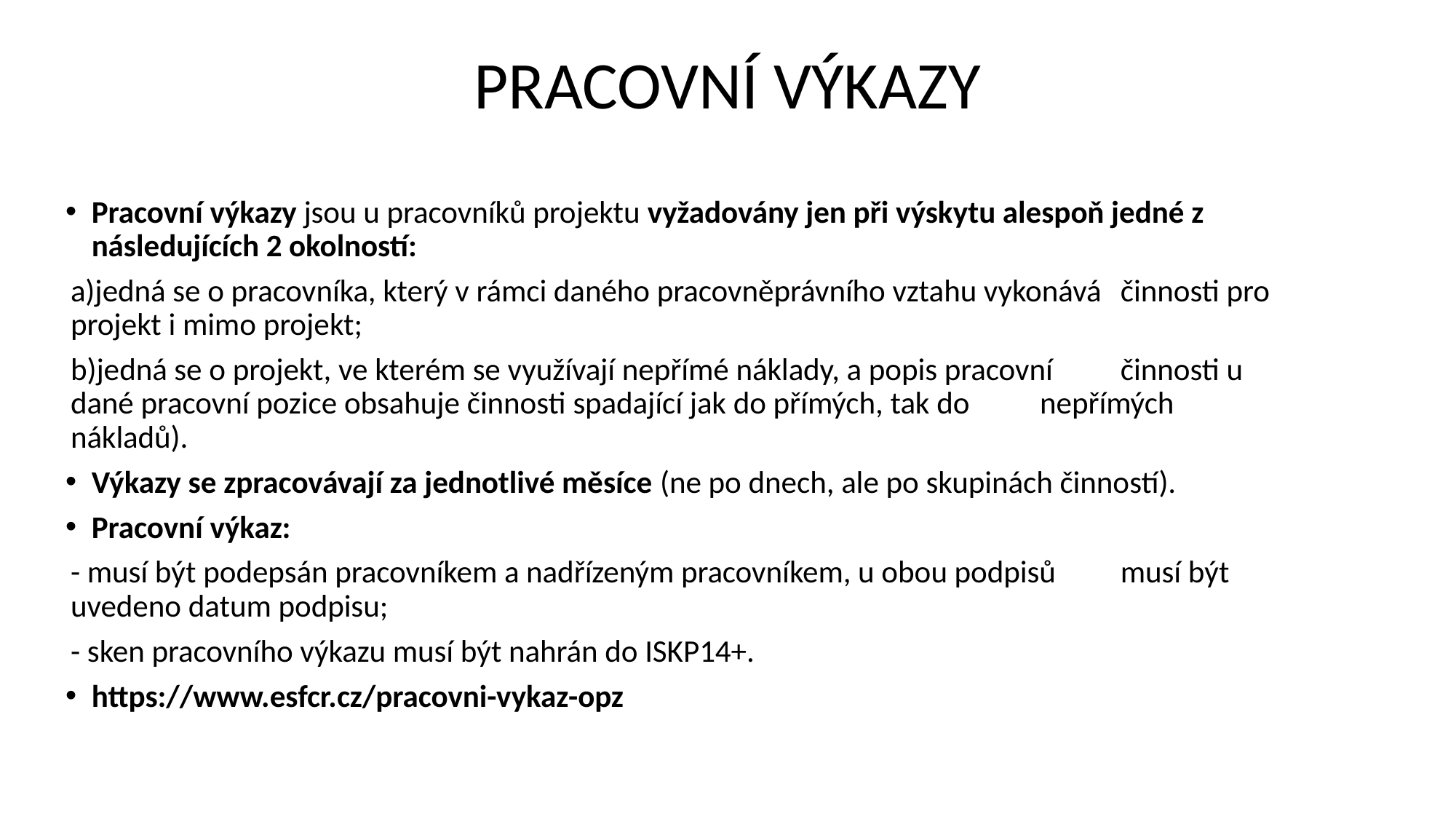

# PRACOVNÍ VÝKAZY

Pracovní výkazy jsou u pracovníků projektu vyžadovány jen při výskytu alespoň jedné z následujících 2 okolností:
	a)jedná se o pracovníka, který v rámci daného pracovněprávního vztahu vykonává 	činnosti pro projekt i mimo projekt;
	b)jedná se o projekt, ve kterém se využívají nepřímé náklady, a popis pracovní 	činnosti u dané pracovní pozice obsahuje činnosti spadající jak do přímých, tak do 	nepřímých nákladů).
Výkazy se zpracovávají za jednotlivé měsíce (ne po dnech, ale po skupinách činností).
Pracovní výkaz:
	- musí být podepsán pracovníkem a nadřízeným pracovníkem, u obou podpisů 	musí být uvedeno datum podpisu;
	- sken pracovního výkazu musí být nahrán do ISKP14+.
https://www.esfcr.cz/pracovni-vykaz-opz